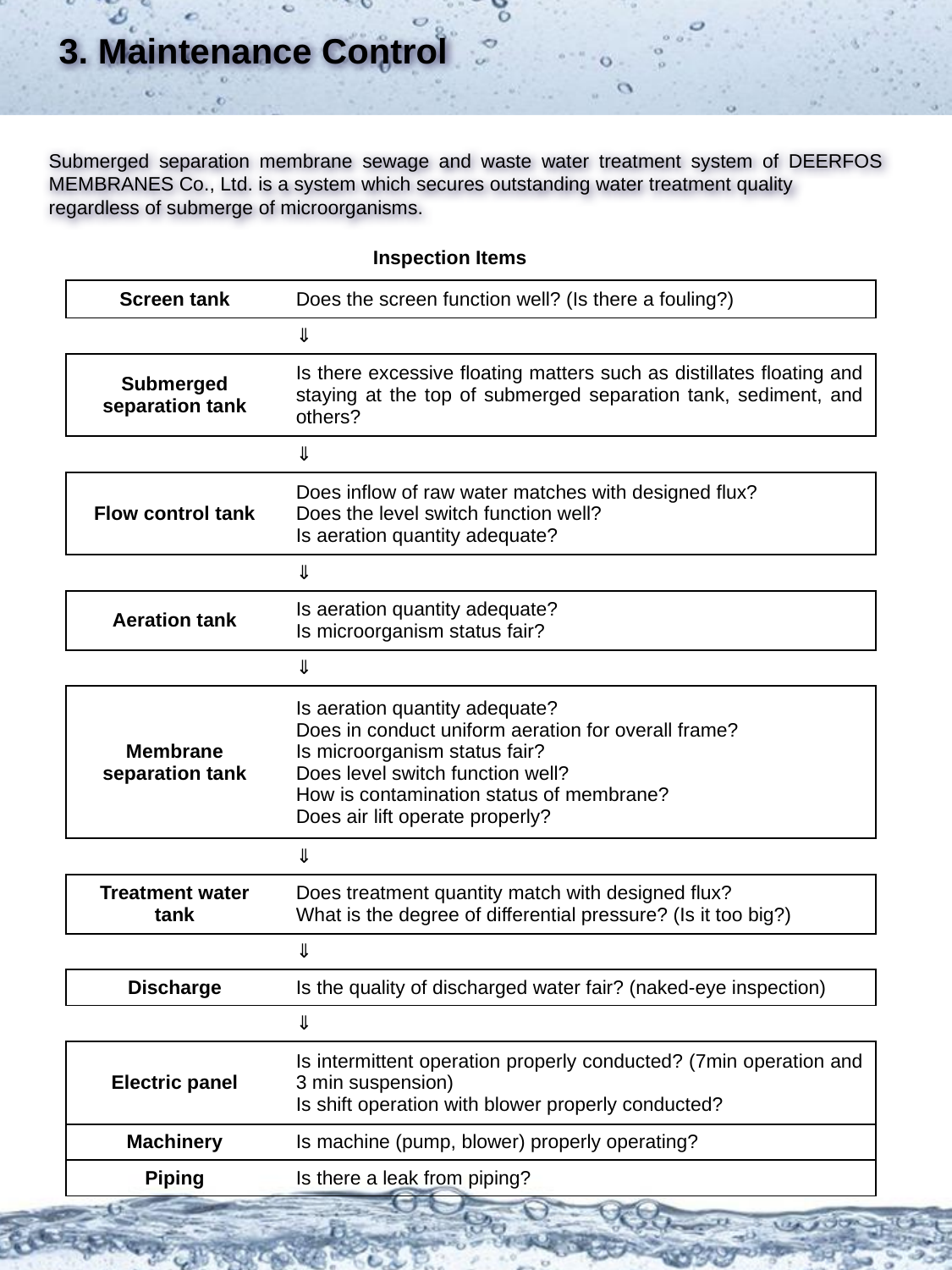

3. Maintenance Control

Submerged separation membrane sewage and waste water treatment system of DEERFOS MEMBRANES Co., Ltd. is a system which secures outstanding water treatment quality
regardless of submerge of microorganisms.
|  | Inspection Items |
| --- | --- |
| Screen tank | Does the screen function well? (Is there a fouling?) |
|  | ⇓ |
| Submerged separation tank | Is there excessive floating matters such as distillates floating and staying at the top of submerged separation tank, sediment, and others? |
|  | ⇓ |
| Flow control tank | Does inflow of raw water matches with designed flux? Does the level switch function well? Is aeration quantity adequate? |
|  | ⇓ |
| Aeration tank | Is aeration quantity adequate? Is microorganism status fair? |
|  | ⇓ |
| Membrane separation tank | Is aeration quantity adequate? Does in conduct uniform aeration for overall frame? Is microorganism status fair? Does level switch function well? How is contamination status of membrane? Does air lift operate properly? |
|  | ⇓ |
| Treatment water tank | Does treatment quantity match with designed flux? What is the degree of differential pressure? (Is it too big?) |
|  | ⇓ |
| Discharge | Is the quality of discharged water fair? (naked-eye inspection) |
|  | ⇓ |
| Electric panel | Is intermittent operation properly conducted? (7min operation and 3 min suspension) Is shift operation with blower properly conducted? |
| Machinery | Is machine (pump, blower) properly operating? |
| Piping | Is there a leak from piping? |